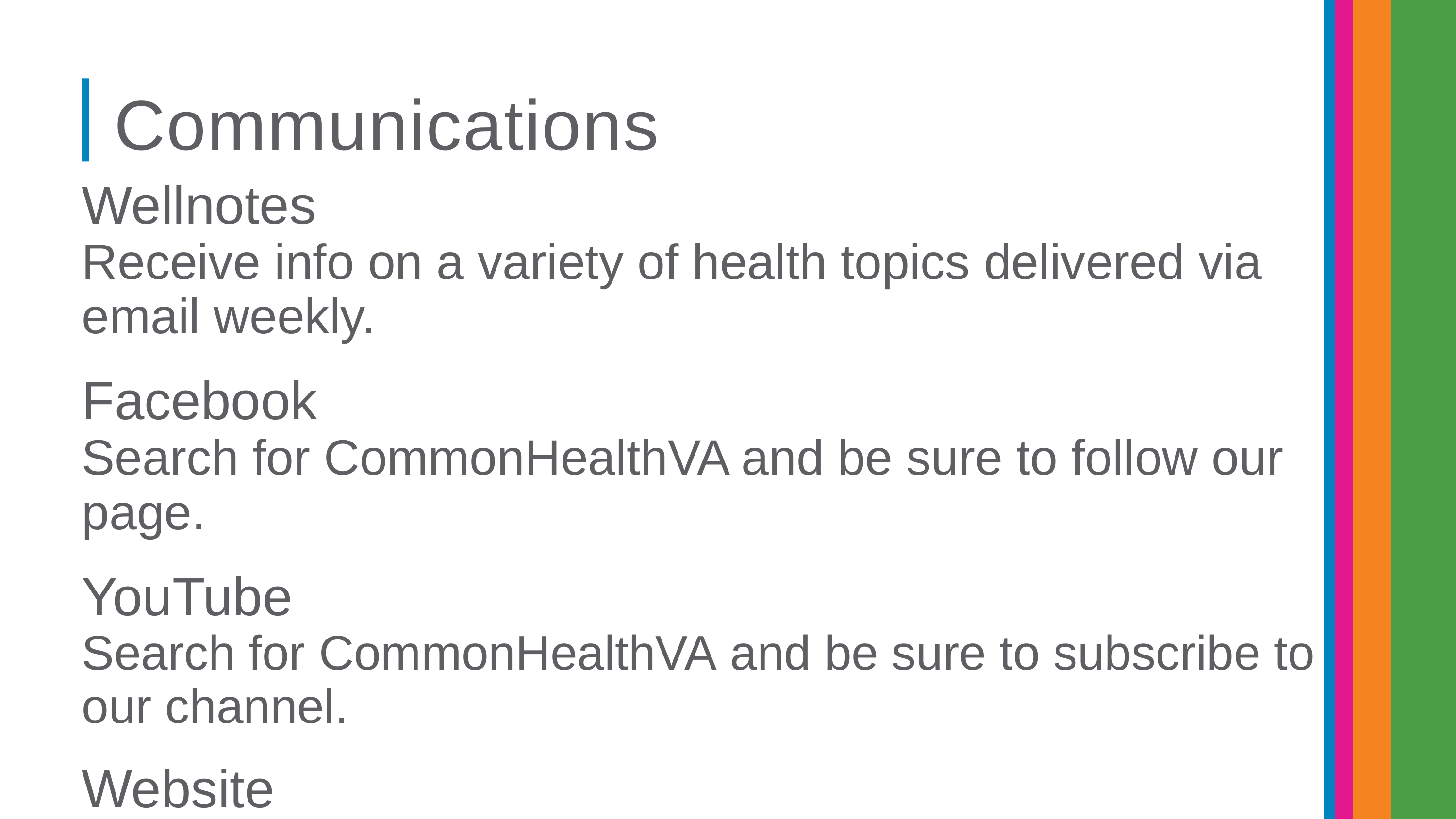

Communications
Wellnotes
Receive info on a variety of health topics delivered via email weekly.

Facebook
Search for CommonHealthVA and be sure to follow our page.

YouTube
Search for CommonHealthVA and be sure to subscribe to our channel.

Website
Get materials and resources at commonhealth.virginia.gov.